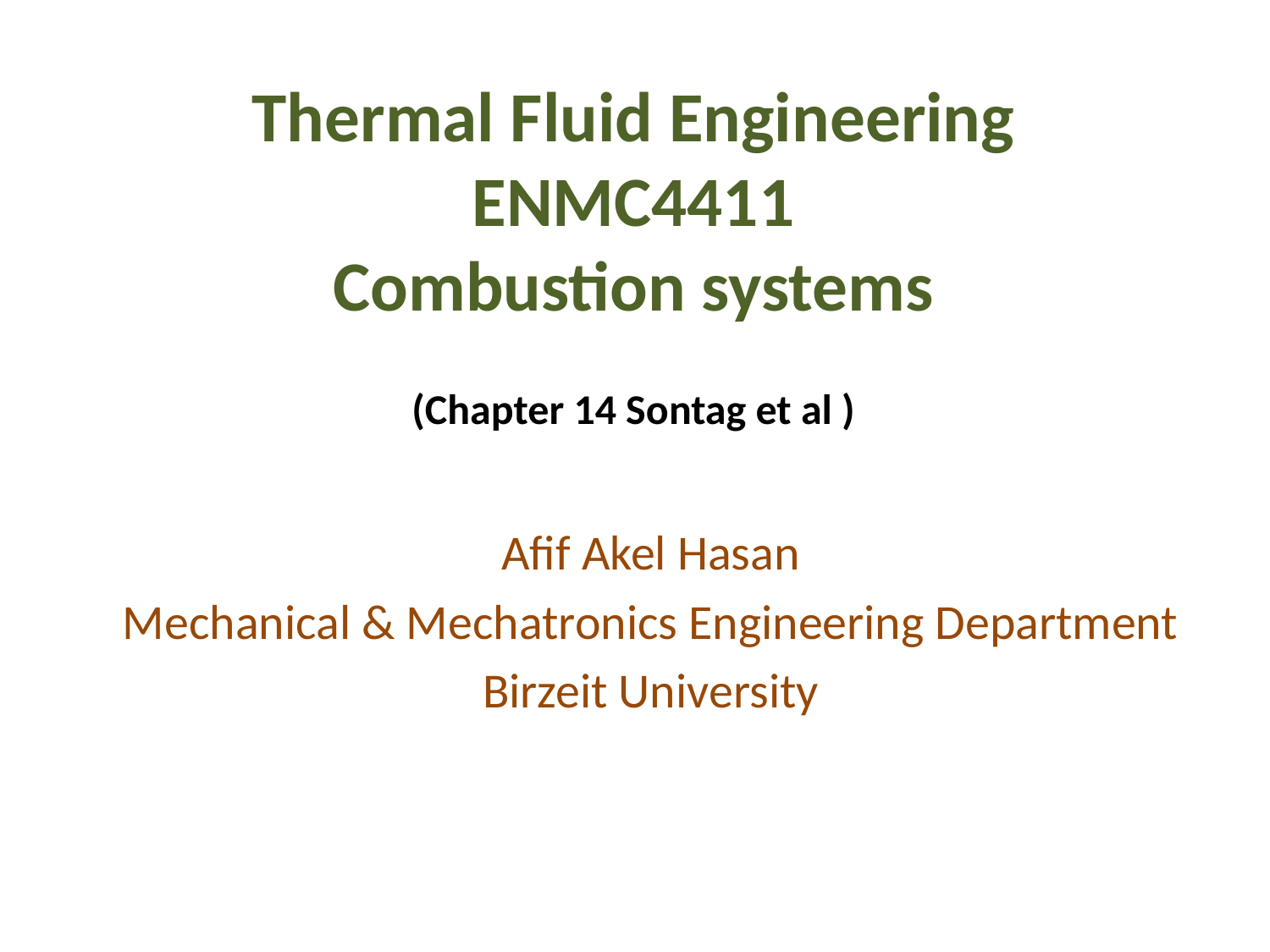

# Thermal Fluid Engineering ENMC4411 Combustion systems
(Chapter 14 Sontag et al )
Afif Akel Hasan
Mechanical & Mechatronics Engineering Department
Birzeit University